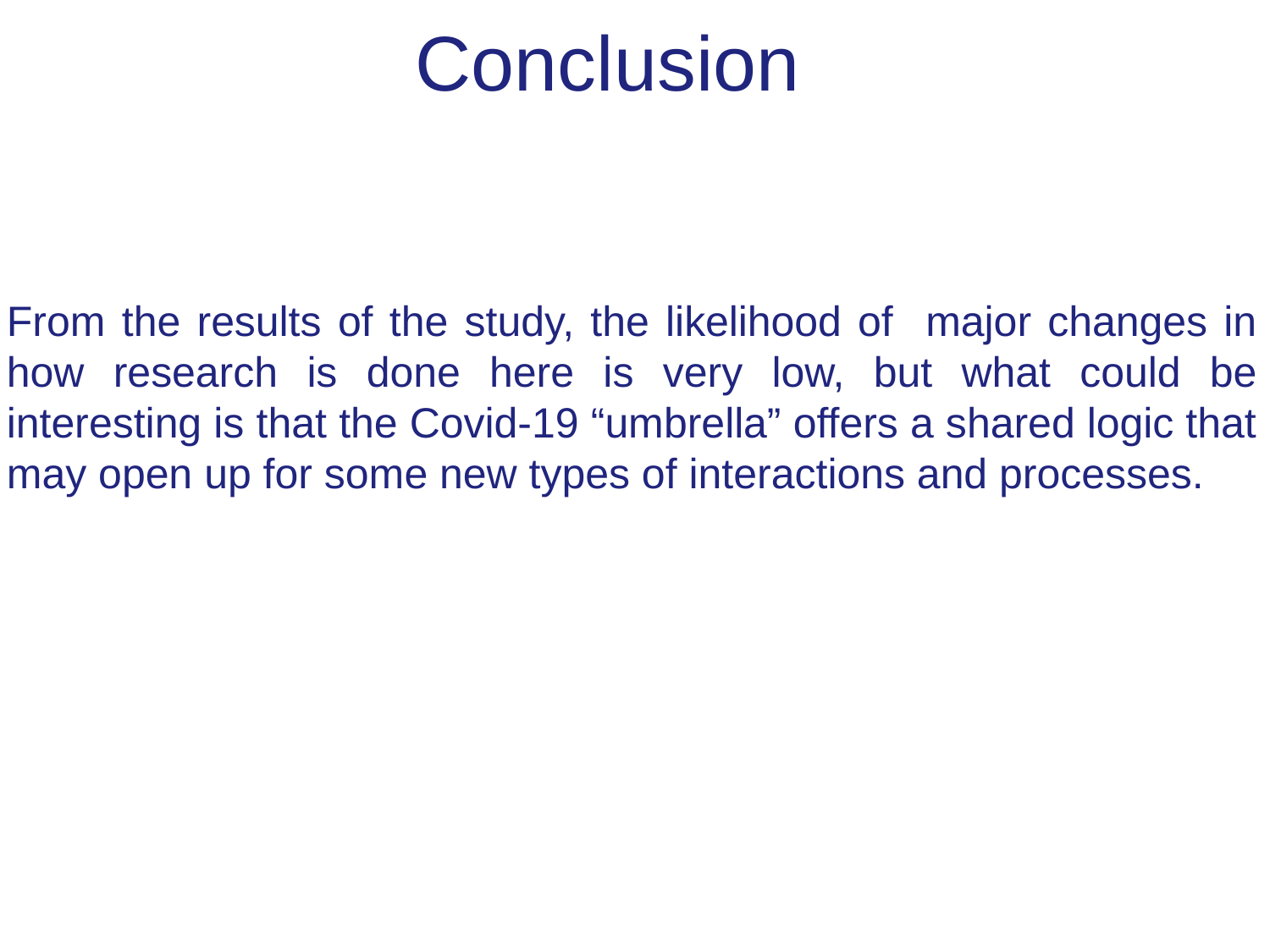

# Conclusion

From the results of the study, the likelihood of  major changes in how research is done here is very low, but what could be interesting is that the Covid-19 “umbrella” offers a shared logic that may open up for some new types of interactions and processes.